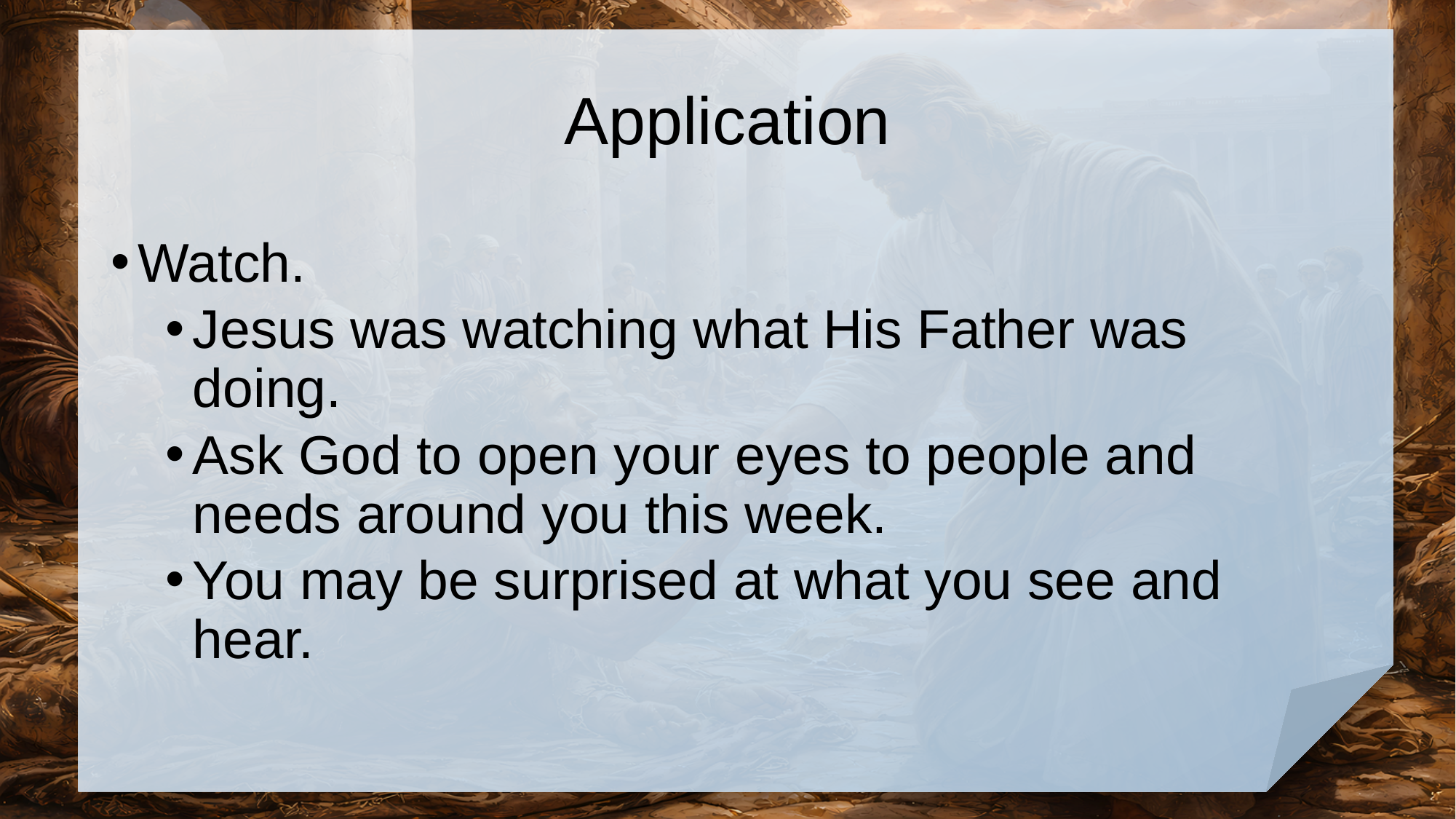

# Application
Watch.
Jesus was watching what His Father was doing.
Ask God to open your eyes to people and needs around you this week.
You may be surprised at what you see and hear.